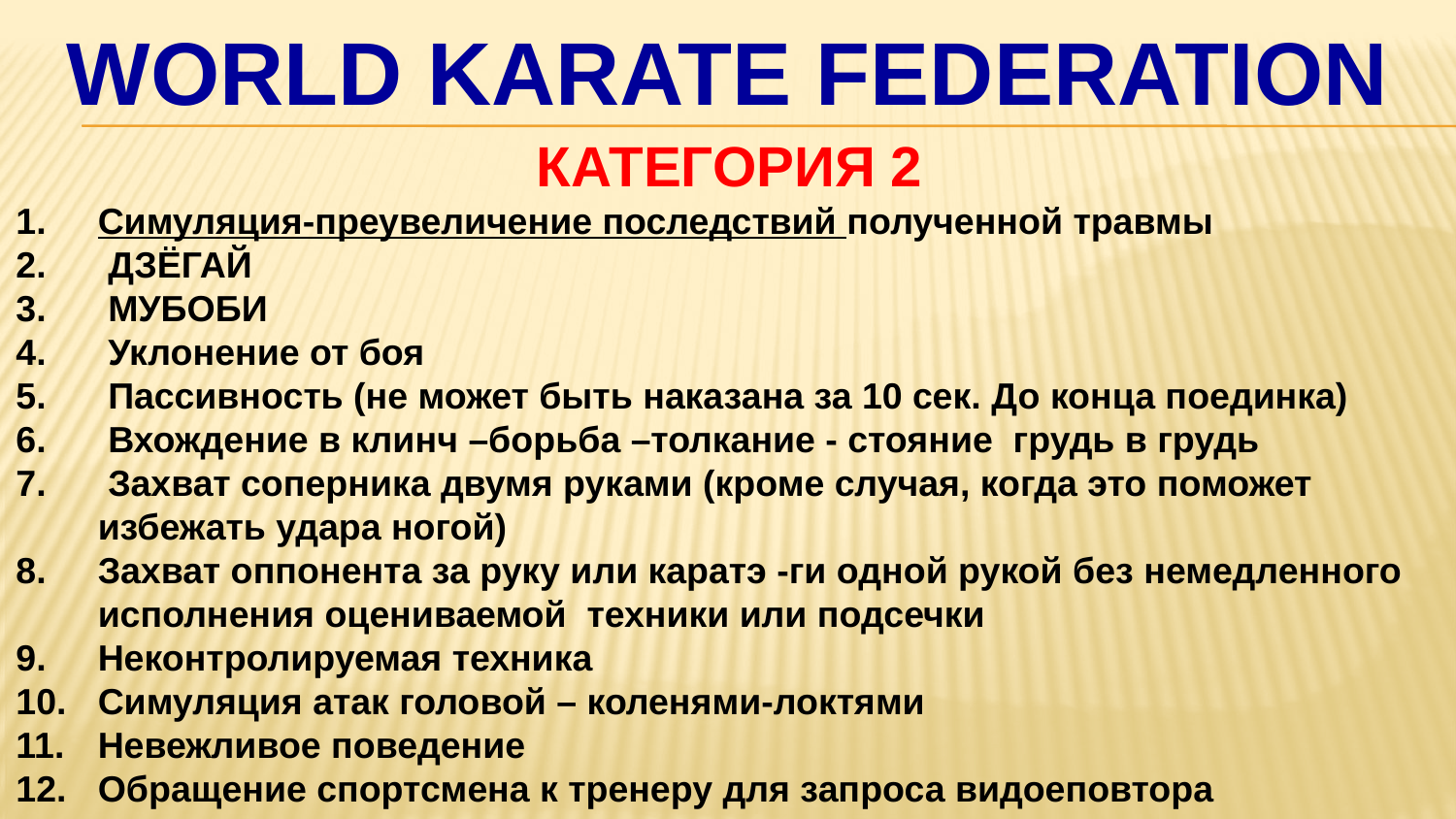

# World Karate Federation
КАТЕГОРИЯ 2
Симуляция-преувеличение последствий полученной травмы
 ДЗЁГАЙ
 МУБОБИ
 Уклонение от боя
 Пассивность (не может быть наказана за 10 сек. До конца поединка)
 Вхождение в клинч –борьба –толкание - стояние  грудь в грудь
 Захват соперника двумя руками (кроме случая, когда это поможет избежать удара ногой)
Захват оппонента за руку или каратэ -ги одной рукой без немедленного исполнения оцениваемой  техники или подсечки
Неконтролируемая техника
Симуляция атак головой – коленями-локтями
Невежливое поведение
Обращение спортсмена к тренеру для запроса видоеповтора